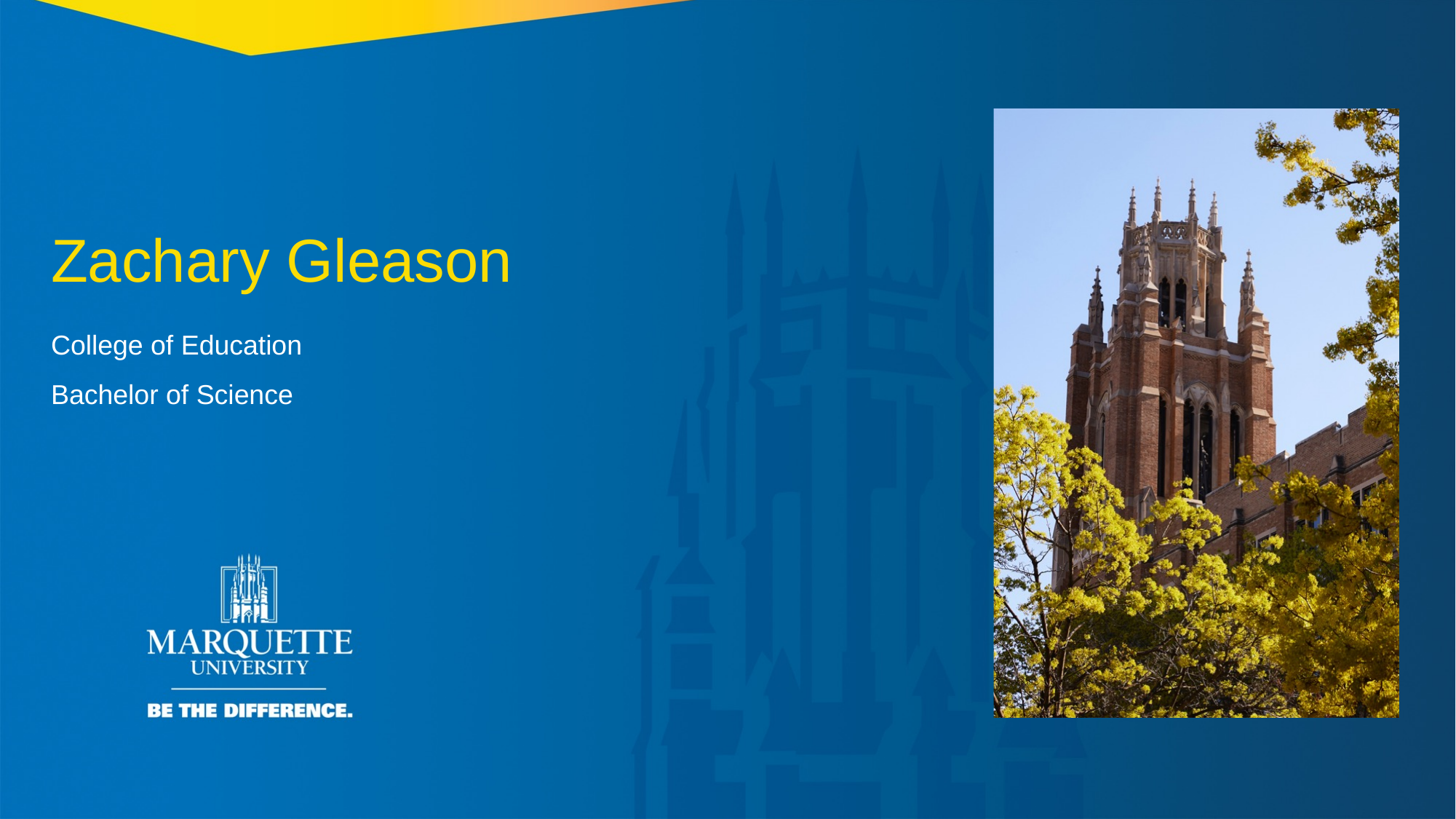

Zachary Gleason
College of Education
Bachelor of Science